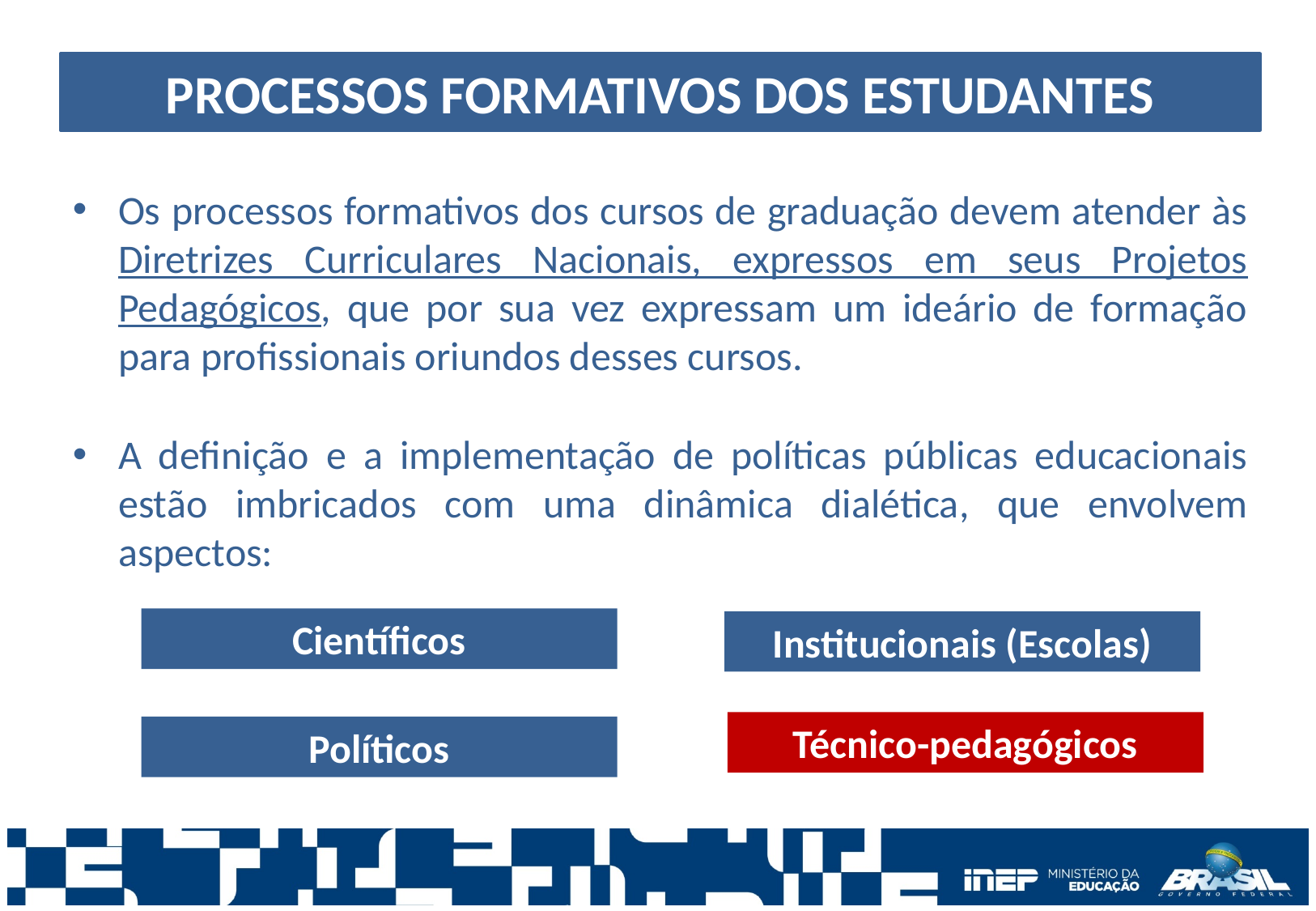

PROCESSOS FORMATIVOS DOS ESTUDANTES
Os processos formativos dos cursos de graduação devem atender às Diretrizes Curriculares Nacionais, expressos em seus Projetos Pedagógicos, que por sua vez expressam um ideário de formação para profissionais oriundos desses cursos.
A definição e a implementação de políticas públicas educacionais estão imbricados com uma dinâmica dialética, que envolvem aspectos:
Científicos
Institucionais (Escolas)
Técnico-pedagógicos
Políticos